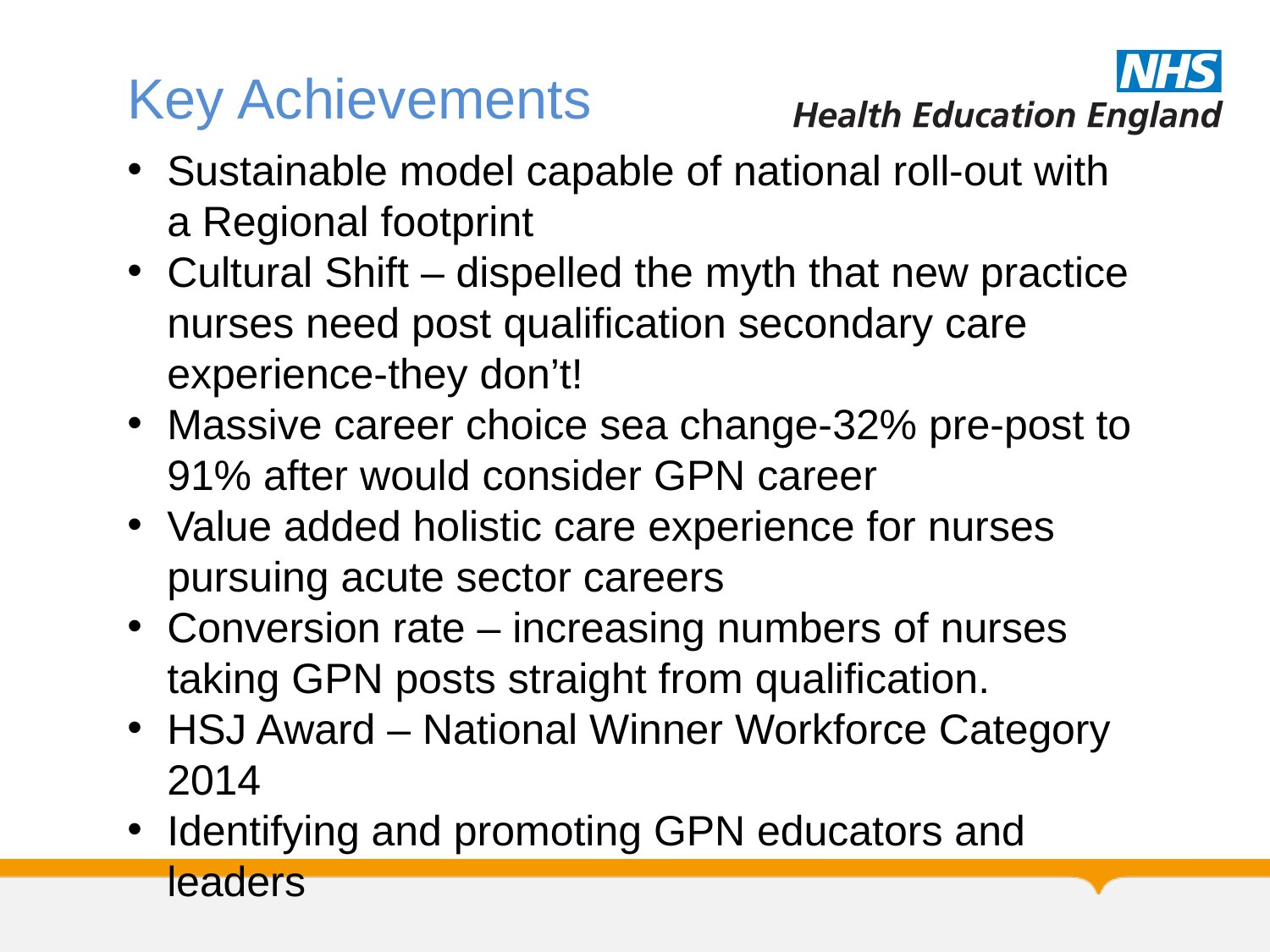

Key Achievements
Sustainable model capable of national roll-out with a Regional footprint
Cultural Shift – dispelled the myth that new practice nurses need post qualification secondary care experience-they don’t!
Massive career choice sea change-32% pre-post to 91% after would consider GPN career
Value added holistic care experience for nurses pursuing acute sector careers
Conversion rate – increasing numbers of nurses taking GPN posts straight from qualification.
HSJ Award – National Winner Workforce Category 2014
Identifying and promoting GPN educators and leaders